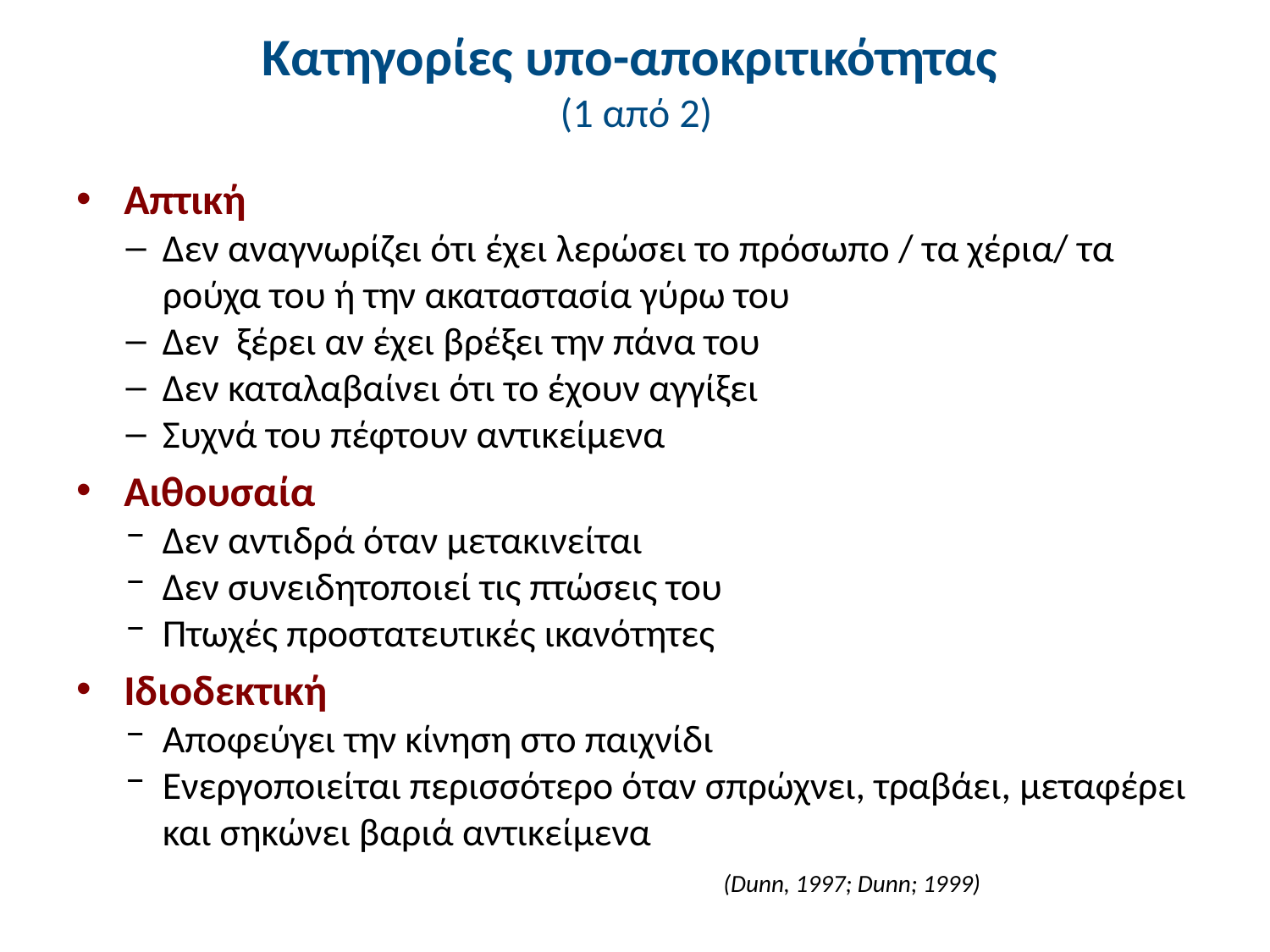

# Κατηγορίες υπο-αποκριτικότητας (1 από 2)
Απτική
Δεν αναγνωρίζει ότι έχει λερώσει το πρόσωπο / τα χέρια/ τα ρούχα του ή την ακαταστασία γύρω του
Δεν  ξέρει αν έχει βρέξει την πάνα του
Δεν καταλαβαίνει ότι το έχουν αγγίξει
Συχνά του πέφτουν αντικείμενα
Αιθουσαία
Δεν αντιδρά όταν μετακινείται
Δεν συνειδητοποιεί τις πτώσεις του
Πτωχές προστατευτικές ικανότητες
Ιδιοδεκτική
Αποφεύγει την κίνηση στο παιχνίδι
Ενεργοποιείται περισσότερο όταν σπρώχνει, τραβάει, μεταφέρει και σηκώνει βαριά αντικείμενα
(Dunn, 1997; Dunn; 1999)